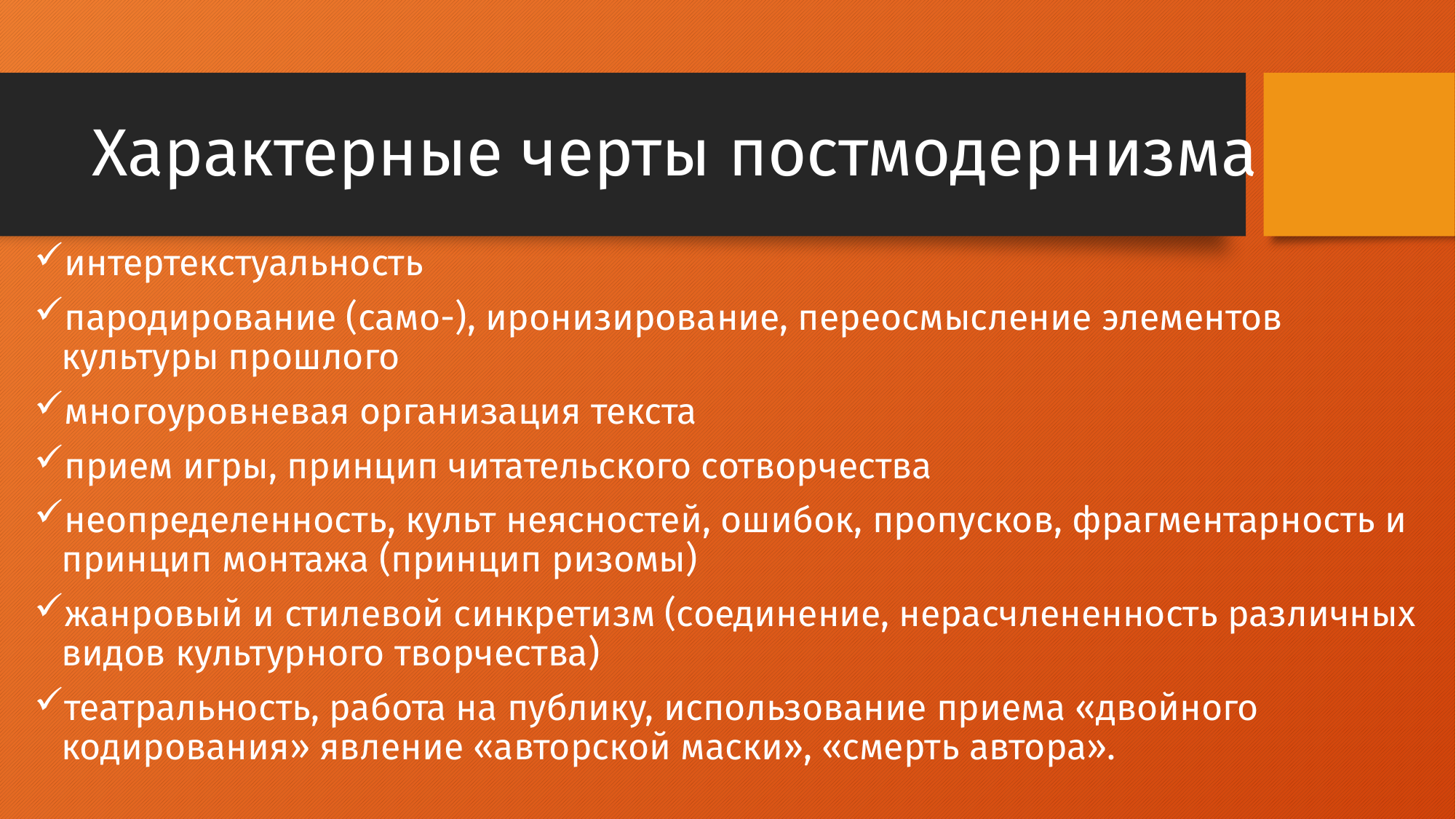

# Характерные черты постмодернизма
интертекстуальность
пародирование (само-), иронизирование, переосмысление элементов культуры прошлого
многоуровневая организация текста
прием игры, принцип читательского сотворчества
неопределенность, культ неясностей, ошибок, пропусков, фрагментарность и принцип монтажа (принцип ризомы)
жанровый и стилевой синкретизм (соединение, нерасчлененность различных видов культурного творчества)
театральность, работа на публику, использование приема «двойного кодирования» явление «авторской маски», «смерть автора».